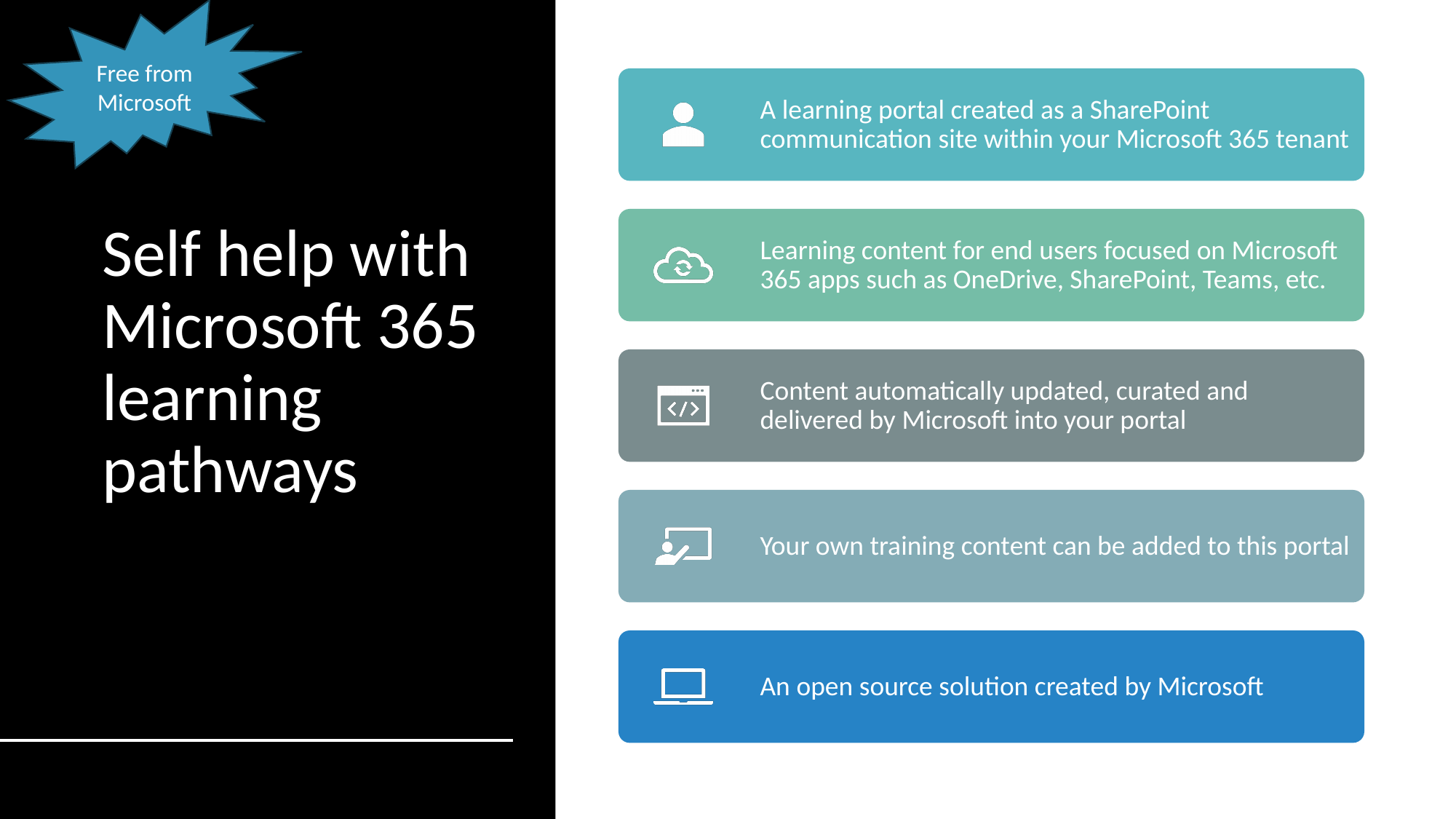

Free from Microsoft
# Self help with Microsoft 365 learning pathways

A learning portal created as a SharePoint communication site within your Microsoft 365 tenant

Learning content for end users focused on Microsoft 365 apps such as OneDrive, SharePoint, Teams, etc.

Content automatically updated, curated and delivered by Microsoft into your portal

Your own training content can be added to this portal

An open source solution created by Microsoft